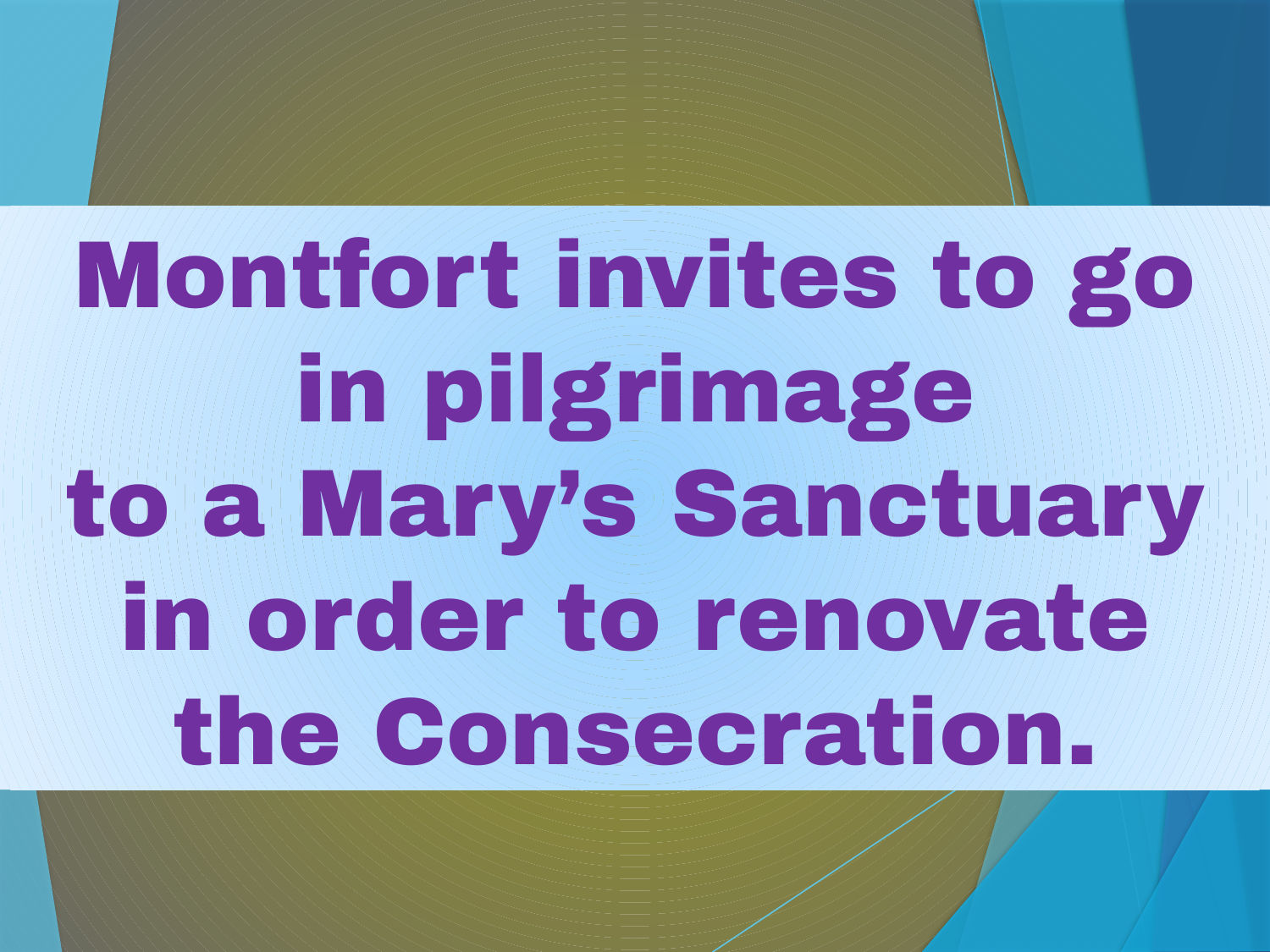

Montfort invites to go
in pilgrimage
to a Mary’s Sanctuary in order to renovate
the Consecration.